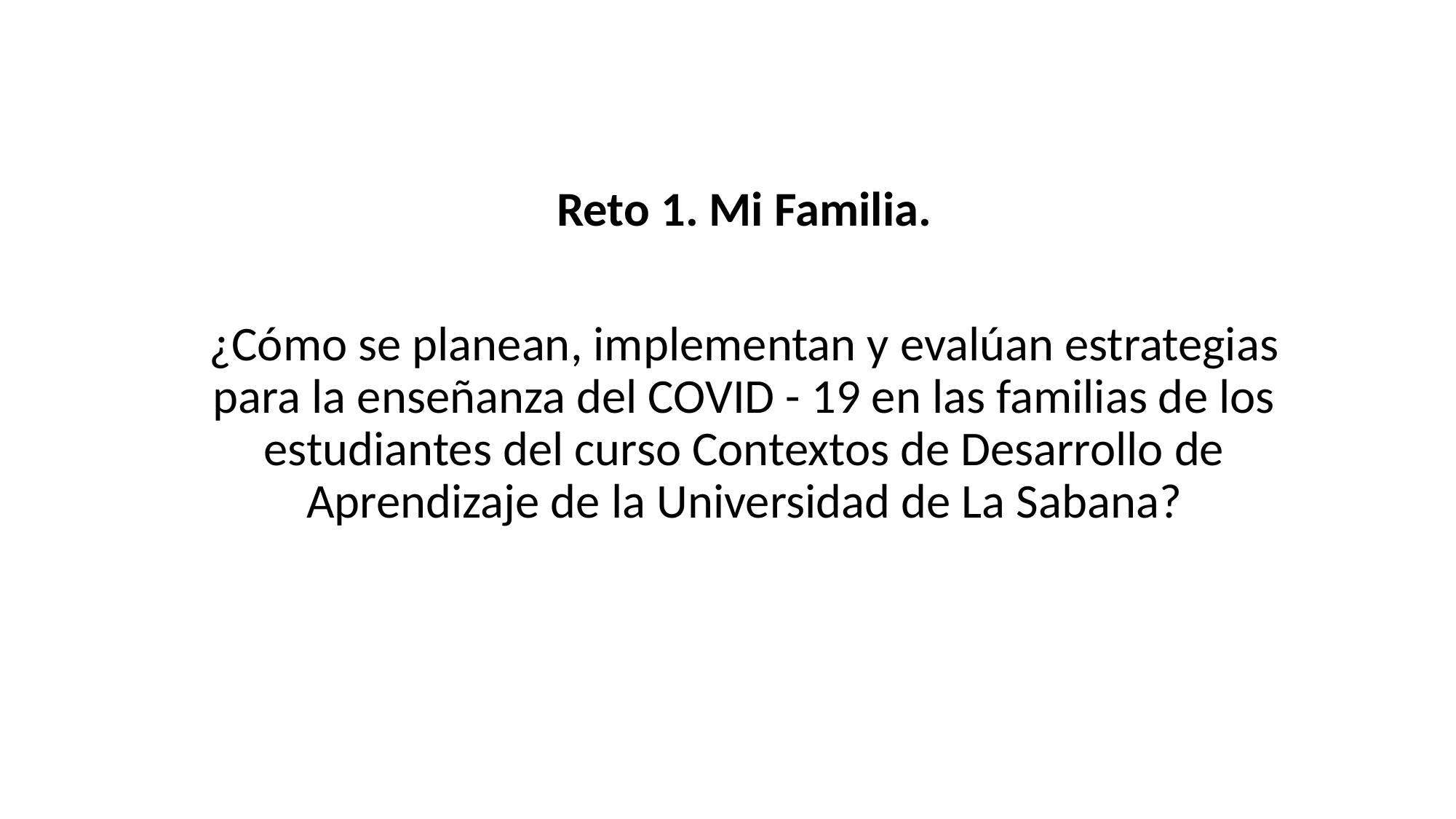

Reto 1. Mi Familia.

¿Cómo se planean, implementan y evalúan estrategias para la enseñanza del COVID - 19 en las familias de los estudiantes del curso Contextos de Desarrollo de Aprendizaje de la Universidad de La Sabana?